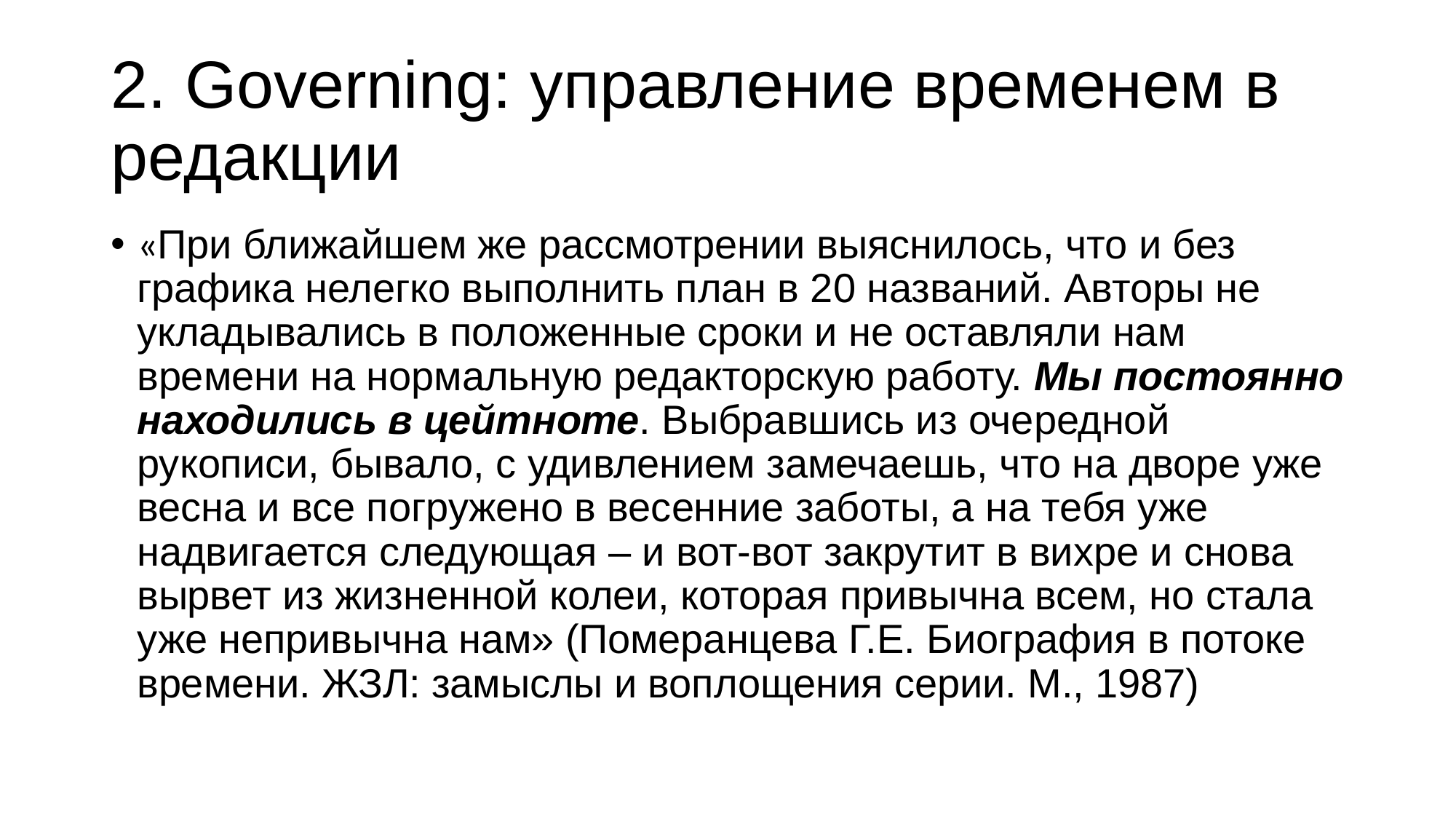

# 2. Governing: управление временем в редакции
«При ближайшем же рассмотрении выяснилось, что и без графика нелегко выполнить план в 20 названий. Авторы не укладывались в положенные сроки и не оставляли нам времени на нормальную редакторскую работу. Мы постоянно находились в цейтноте. Выбравшись из очередной рукописи, бывало, с удивлением замечаешь, что на дворе уже весна и все погружено в весенние заботы, а на тебя уже надвигается следующая – и вот-вот закрутит в вихре и снова вырвет из жизненной колеи, которая привычна всем, но стала уже непривычна нам» (Померанцева Г.Е. Биография в потоке времени. ЖЗЛ: замыслы и воплощения серии. М., 1987)